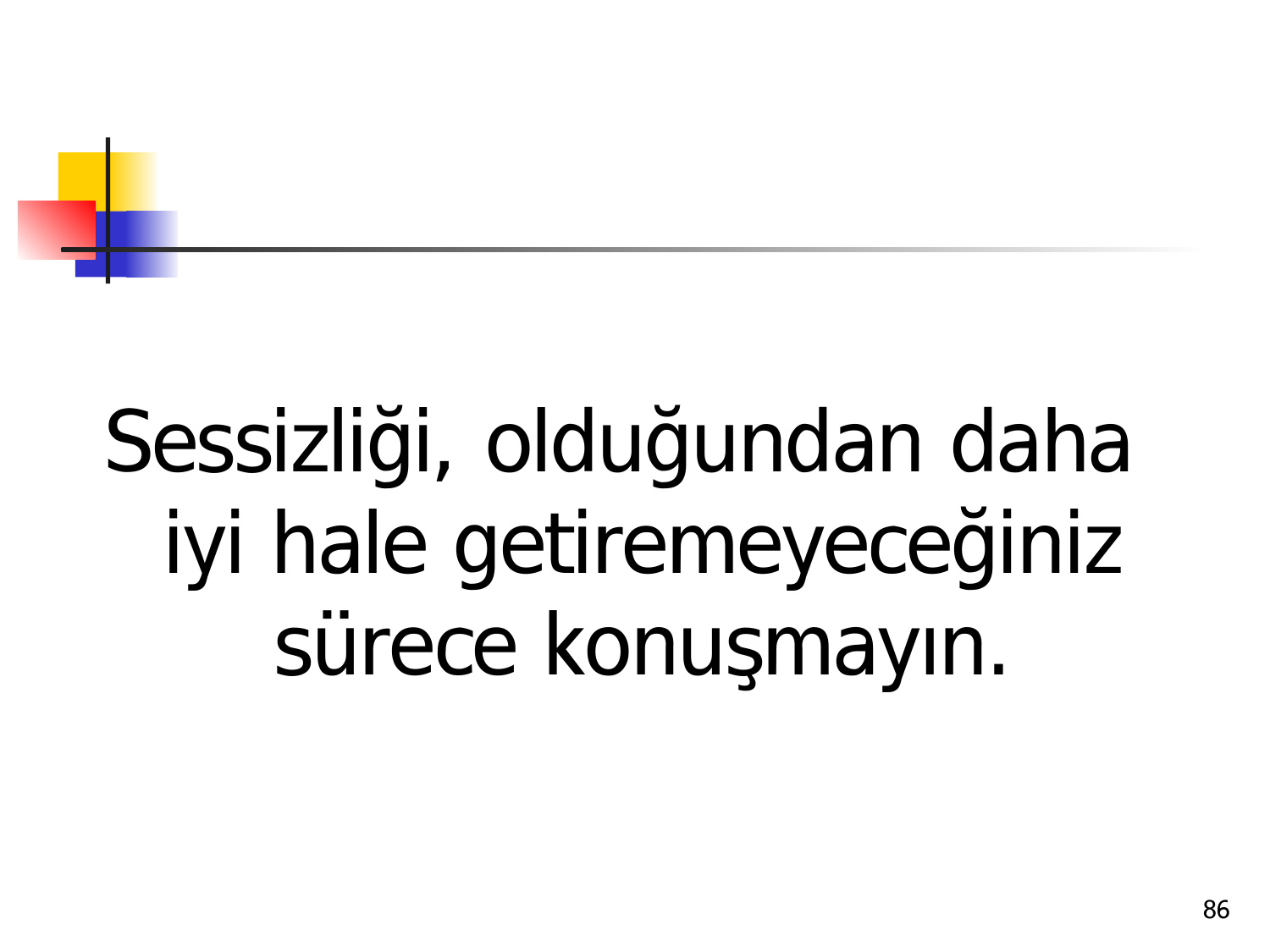

Sessizliği, olduğundan daha iyi hale getiremeyeceğiniz sürece konuşmayın.
86